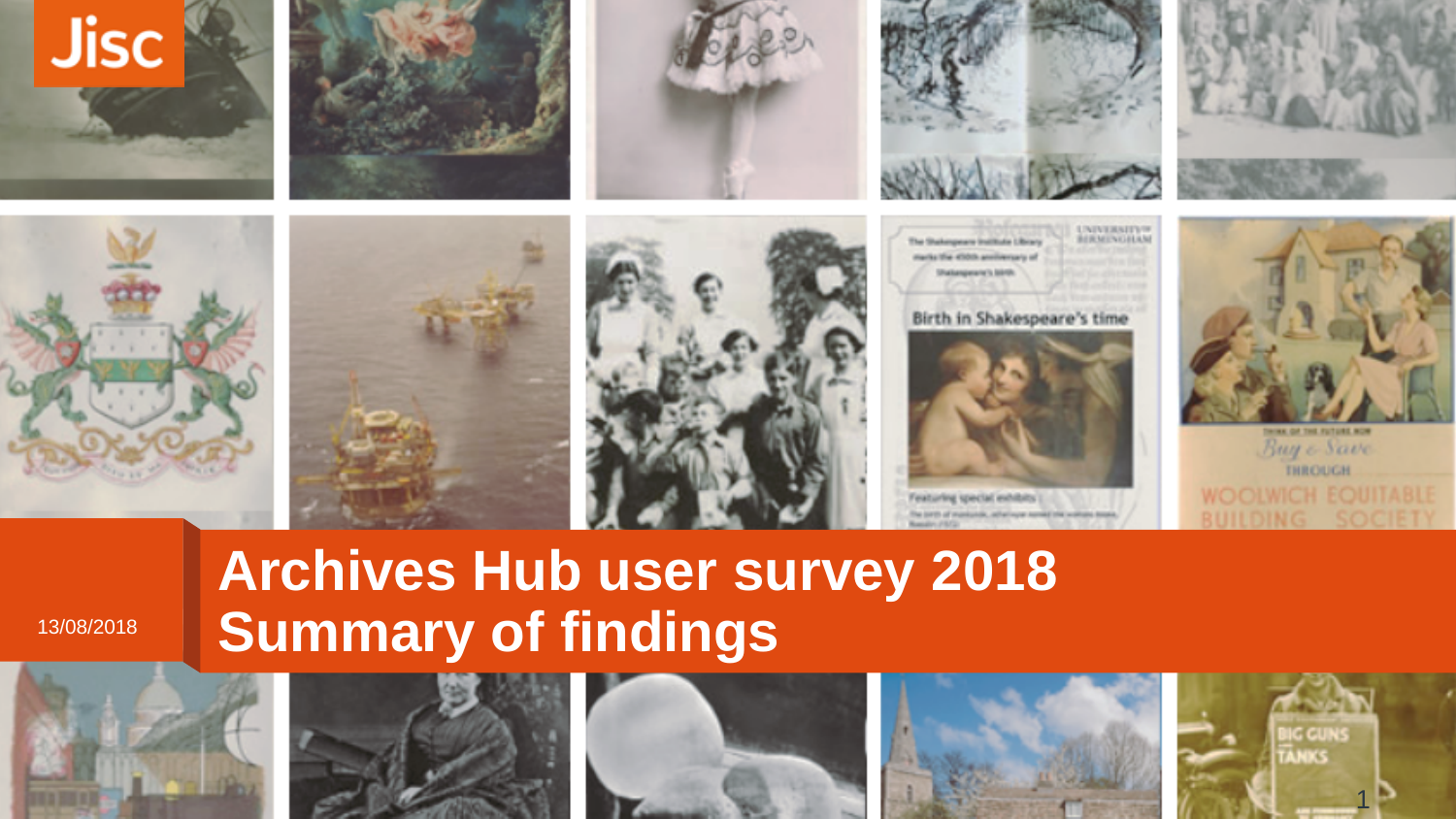

# Archives Hub user survey 2018 Summary of findings
13/08/2018

1